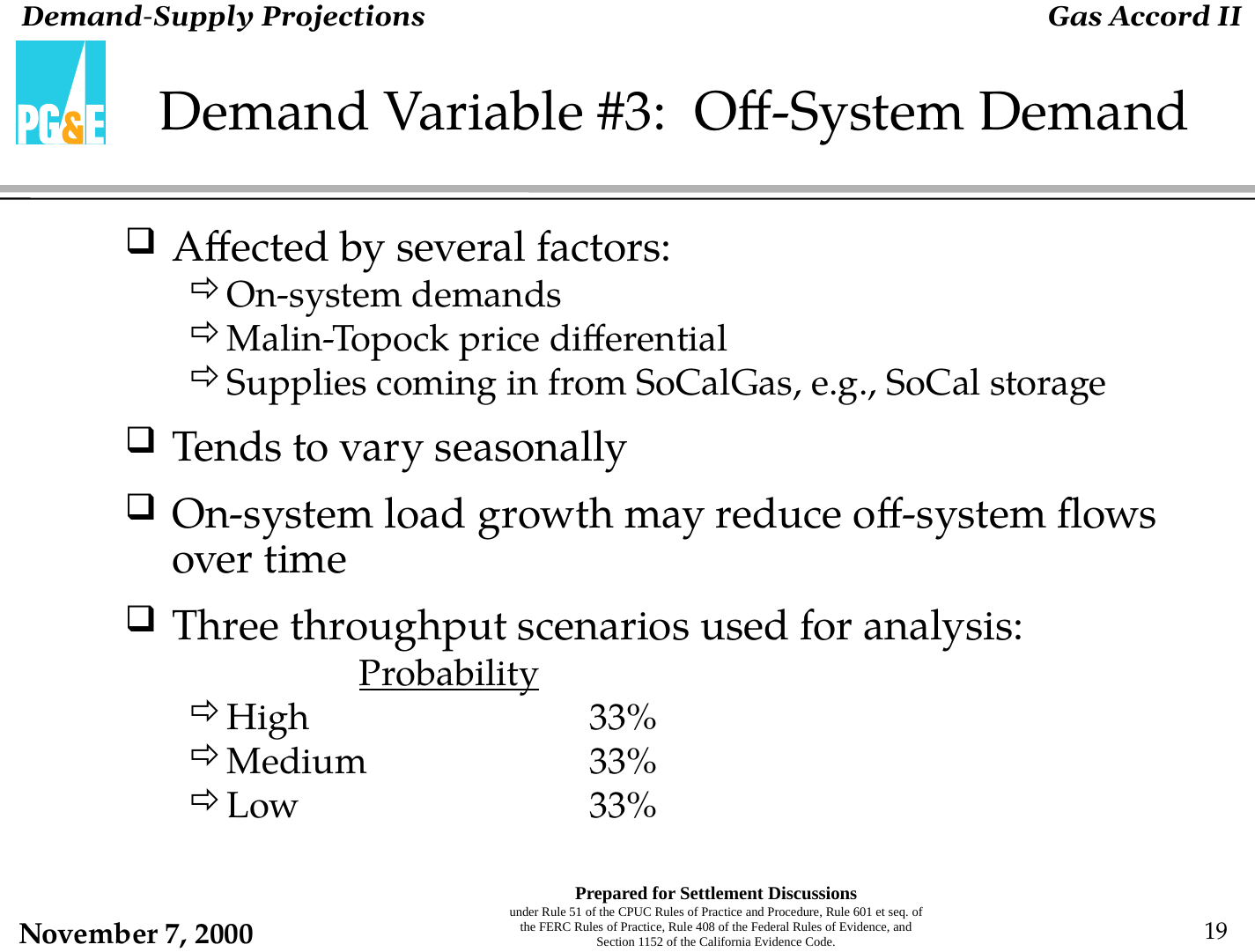

# Demand Variable #3:  Off-System Demand
Affected by several factors:
On-system demands
Malin-Topock price differential
Supplies coming in from SoCalGas, e.g., SoCal storage
Tends to vary seasonally
On-system load growth may reduce off-system flows over time
Three throughput scenarios used for analysis:
		Probability
High 	33%
Medium 	33%
Low 	33%
19